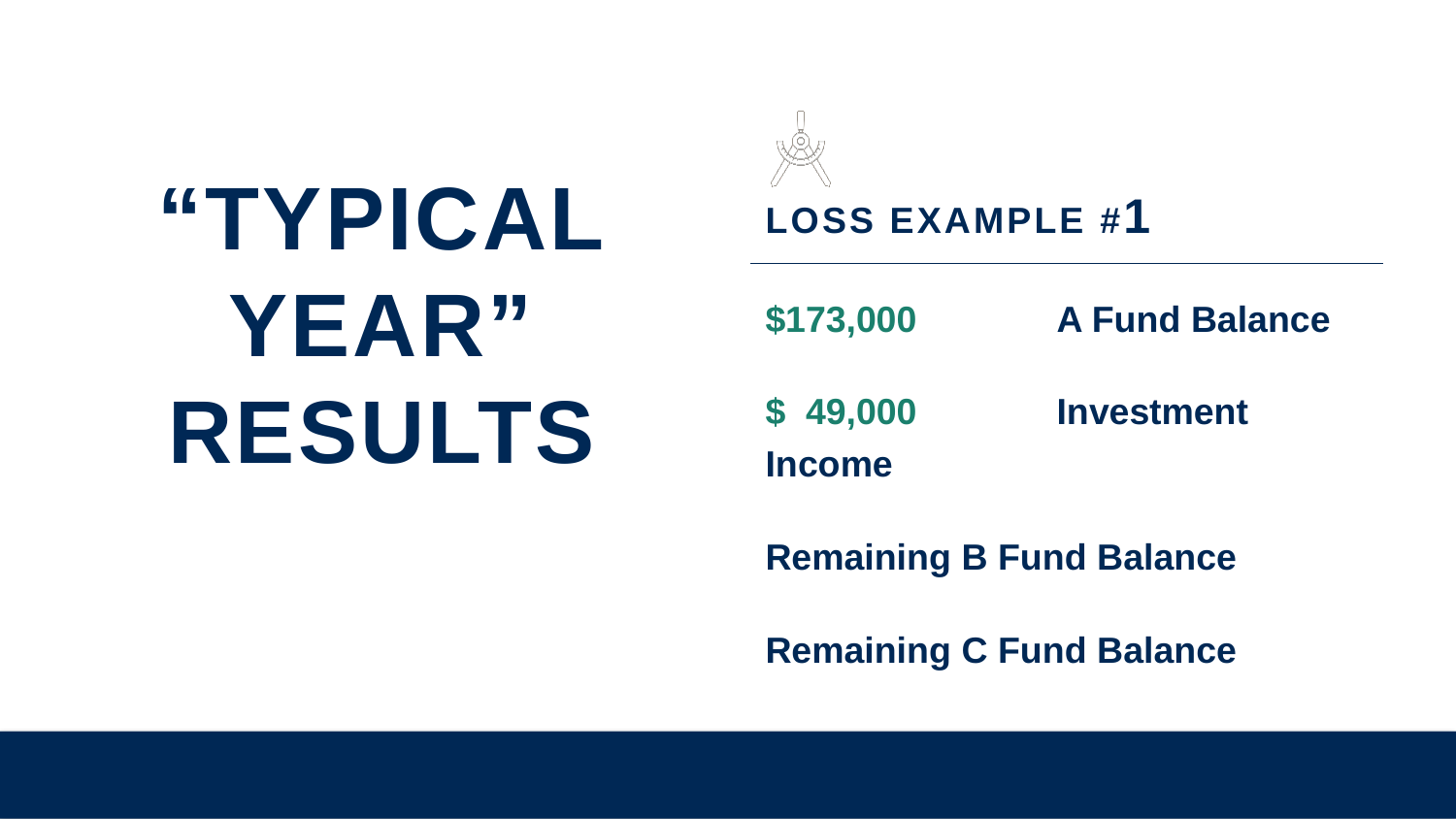

# Loss example #1
“TYPICAL YEAR” results
$173,000	A Fund Balance
$  49,000	Investment Income
Remaining B Fund Balance
Remaining C Fund Balance